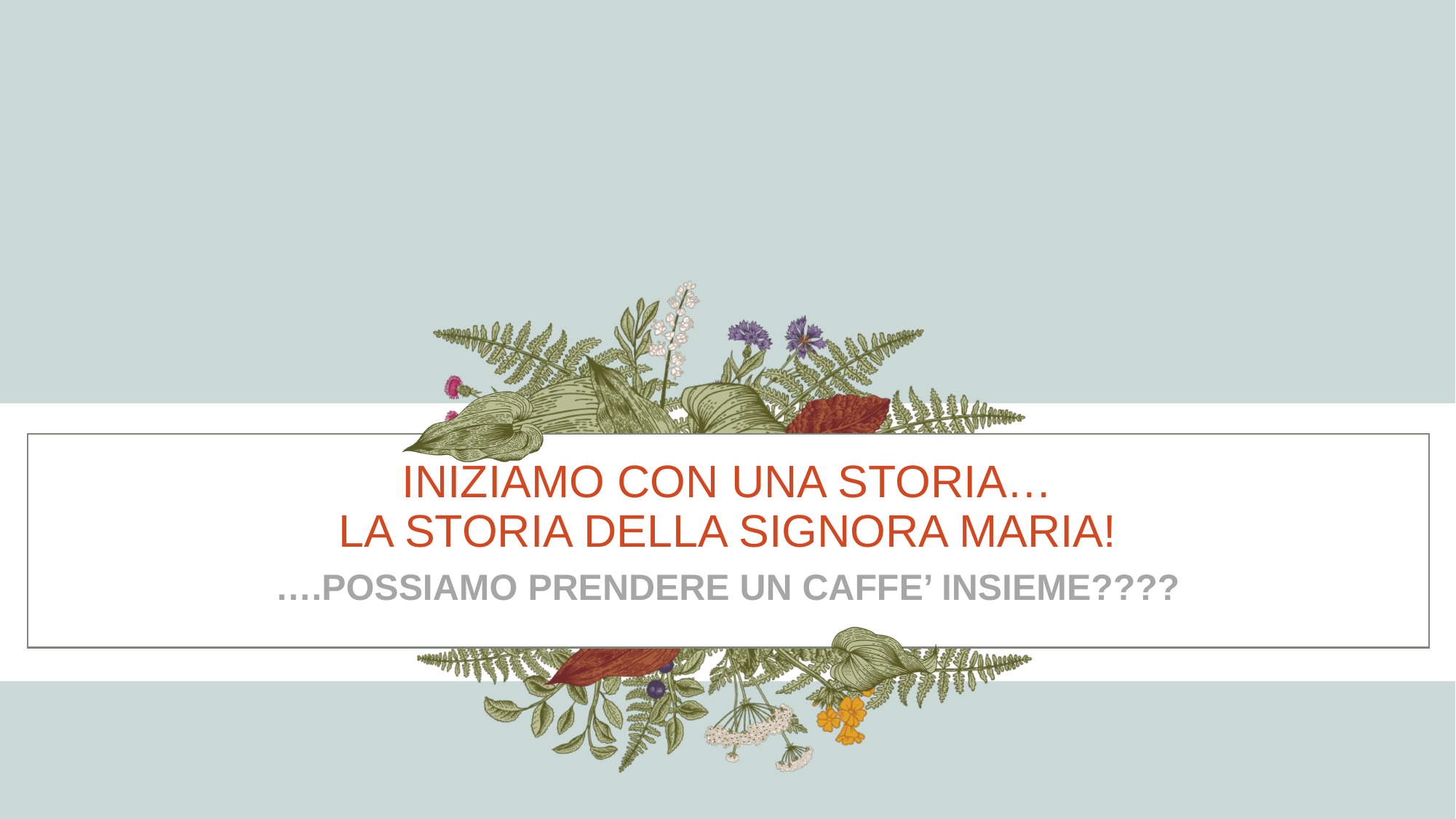

# INIZIAMO CON UNA STORIA… LA STORIA DELLA SIGNORA MARIA!
….POSSIAMO PRENDERE UN CAFFE’ INSIEME????